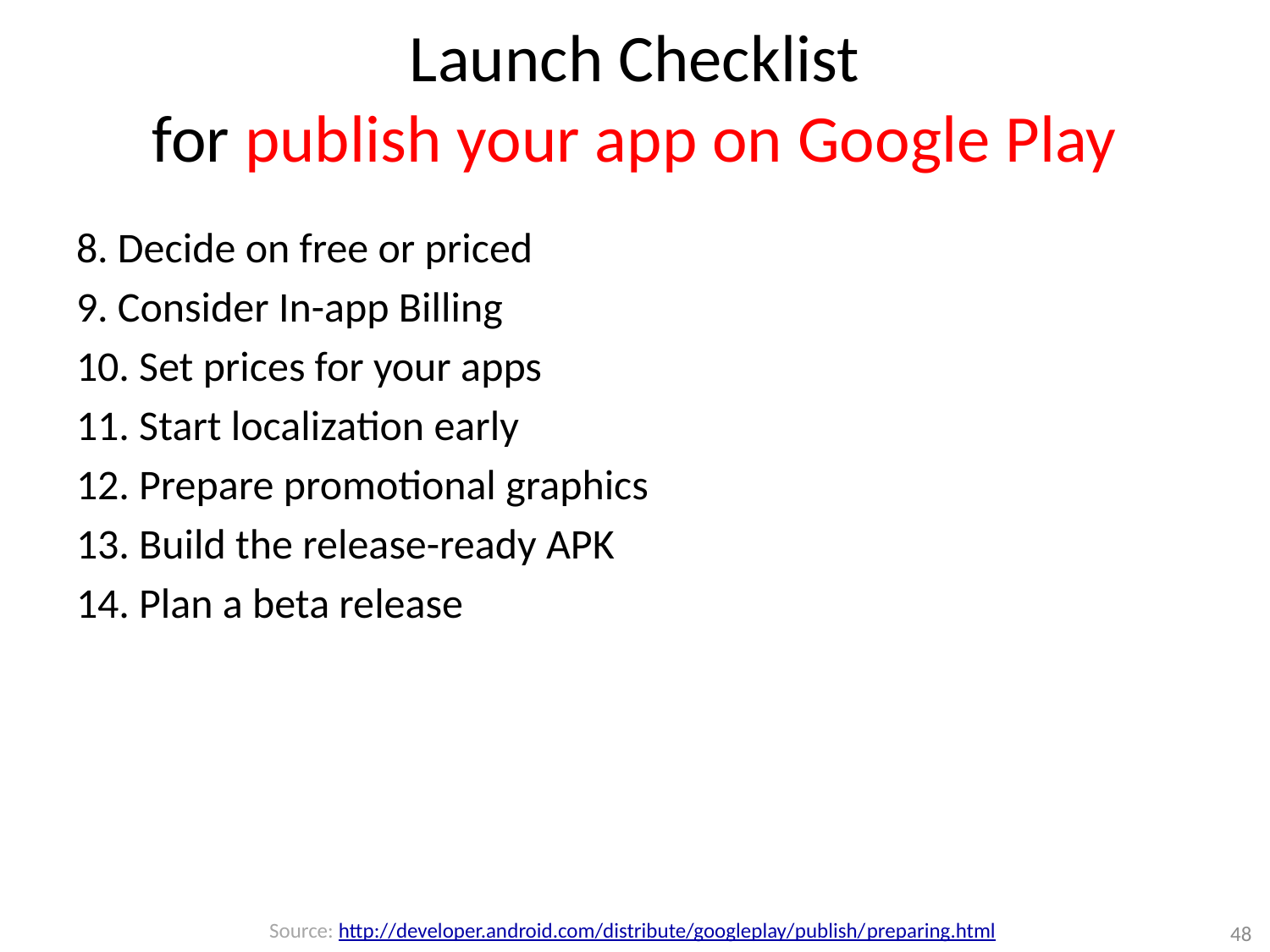

# Launch Checklist for publish your app on Google Play
8. Decide on free or priced
9. Consider In-app Billing
10. Set prices for your apps
11. Start localization early
12. Prepare promotional graphics
13. Build the release-ready APK
14. Plan a beta release
Source: http://developer.android.com/distribute/googleplay/publish/preparing.html
48